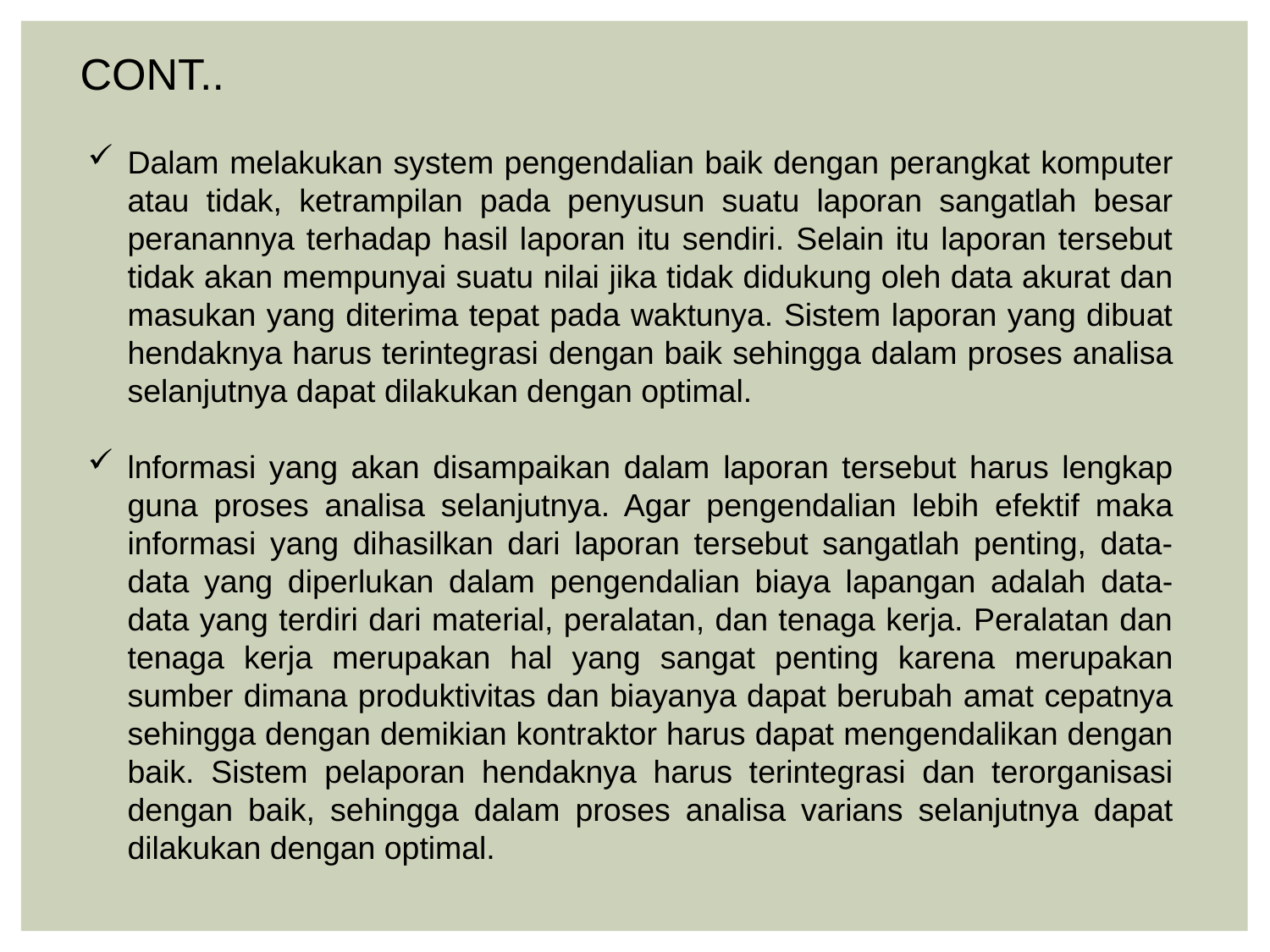

CONT..
Dalam melakukan system pengendalian baik dengan perangkat komputer atau tidak, ketrampilan pada penyusun suatu laporan sangatlah besar peranannya terhadap hasil laporan itu sendiri. Selain itu laporan tersebut tidak akan mempunyai suatu nilai jika tidak didukung oleh data akurat dan masukan yang diterima tepat pada waktunya. Sistem laporan yang dibuat hendaknya harus terintegrasi dengan baik sehingga dalam proses analisa selanjutnya dapat dilakukan dengan optimal.

lnformasi yang akan disampaikan dalam laporan tersebut harus lengkap guna proses analisa selanjutnya. Agar pengendalian lebih efektif maka informasi yang dihasilkan dari laporan tersebut sangatlah penting, data-data yang diperlukan dalam pengendalian biaya lapangan adalah data-data yang terdiri dari material, peralatan, dan tenaga kerja. Peralatan dan tenaga kerja merupakan hal yang sangat penting karena merupakan sumber dimana produktivitas dan biayanya dapat berubah amat cepatnya sehingga dengan demikian kontraktor harus dapat mengendalikan dengan baik. Sistem pelaporan hendaknya harus terintegrasi dan terorganisasi dengan baik, sehingga dalam proses analisa varians selanjutnya dapat dilakukan dengan optimal.